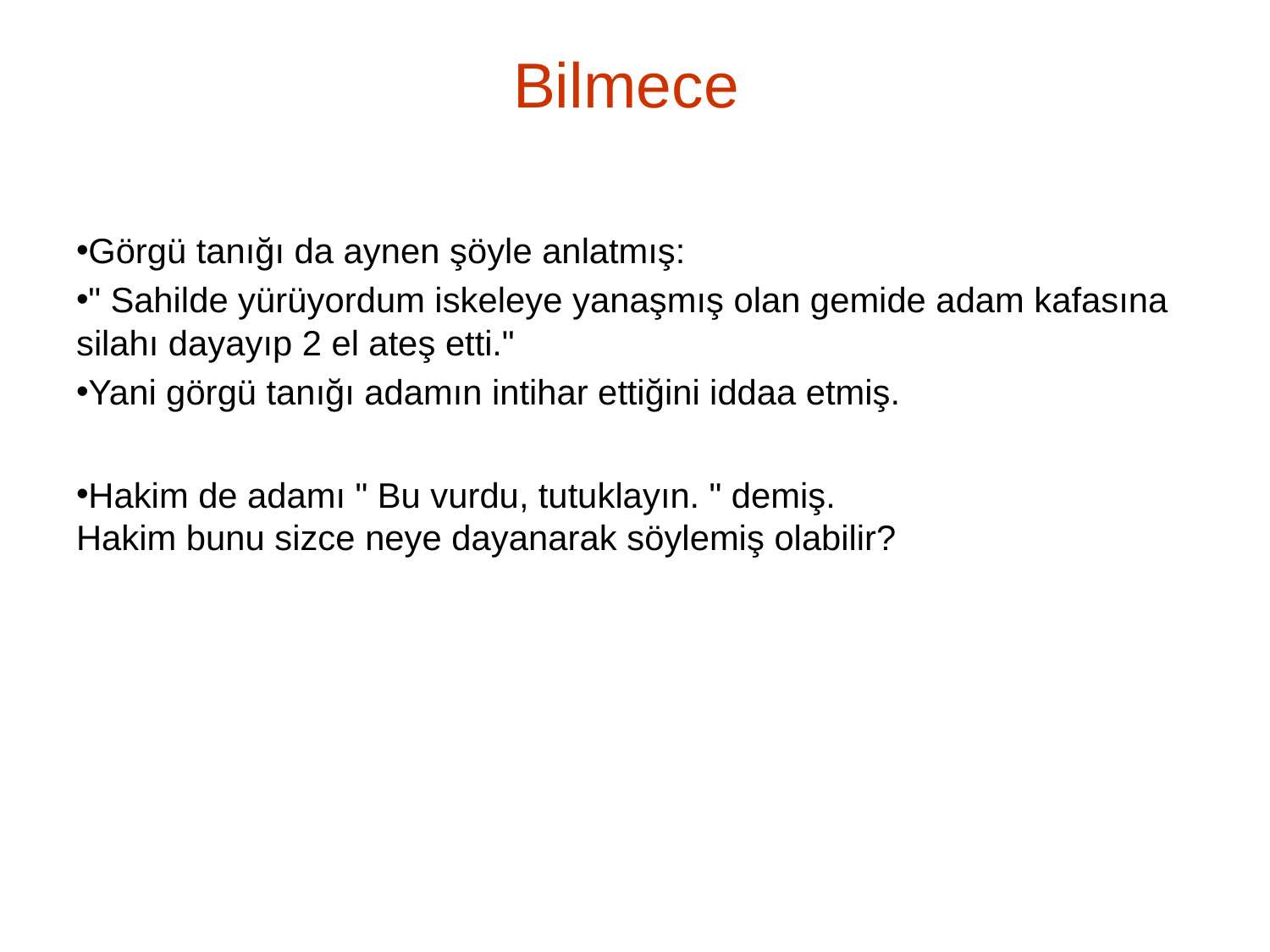

# Bilmece
Görgü tanığı da aynen şöyle anlatmış:
" Sahilde yürüyordum iskeleye yanaşmış olan gemide adam kafasına silahı dayayıp 2 el ateş etti."
Yani görgü tanığı adamın intihar ettiğini iddaa etmiş.

Hakim de adamı " Bu vurdu, tutuklayın. " demiş.
Hakim bunu sizce neye dayanarak söylemiş olabilir?